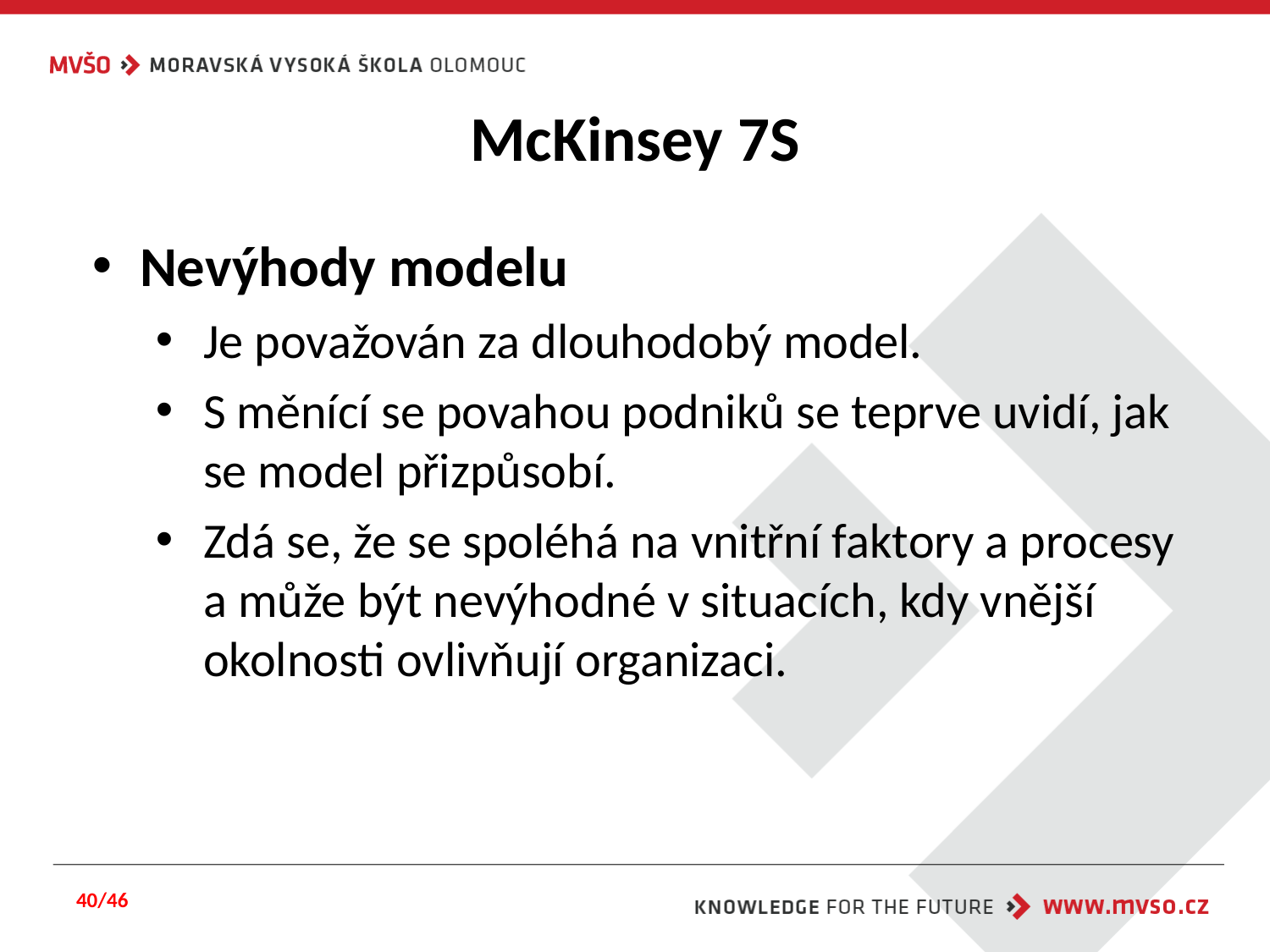

# McKinsey 7S
Nevýhody modelu
Je považován za dlouhodobý model.
S měnící se povahou podniků se teprve uvidí, jak se model přizpůsobí.
Zdá se, že se spoléhá na vnitřní faktory a procesy a může být nevýhodné v situacích, kdy vnější okolnosti ovlivňují organizaci.
40/46